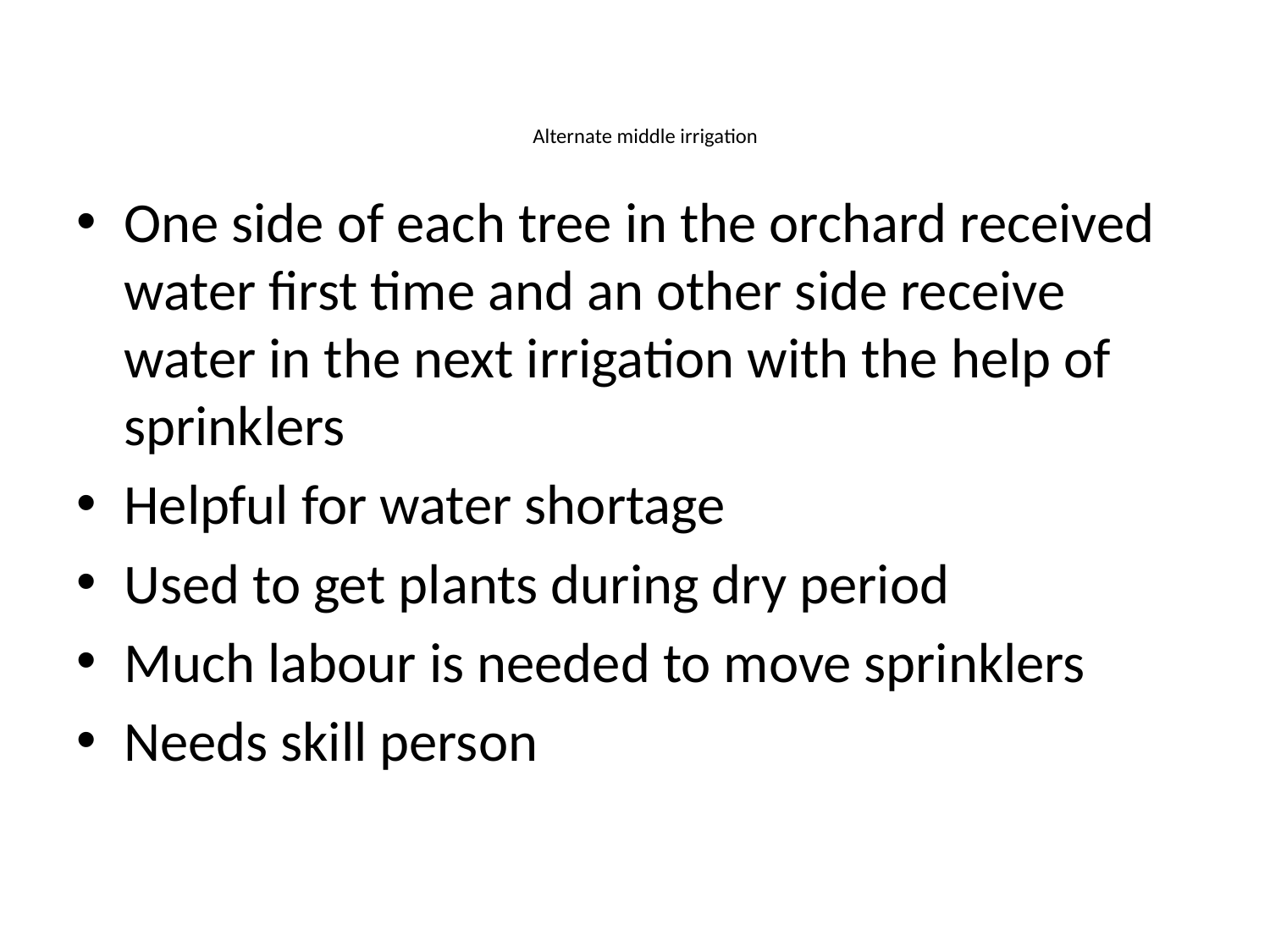

# Alternate middle irrigation
One side of each tree in the orchard received water first time and an other side receive water in the next irrigation with the help of sprinklers
Helpful for water shortage
Used to get plants during dry period
Much labour is needed to move sprinklers
Needs skill person